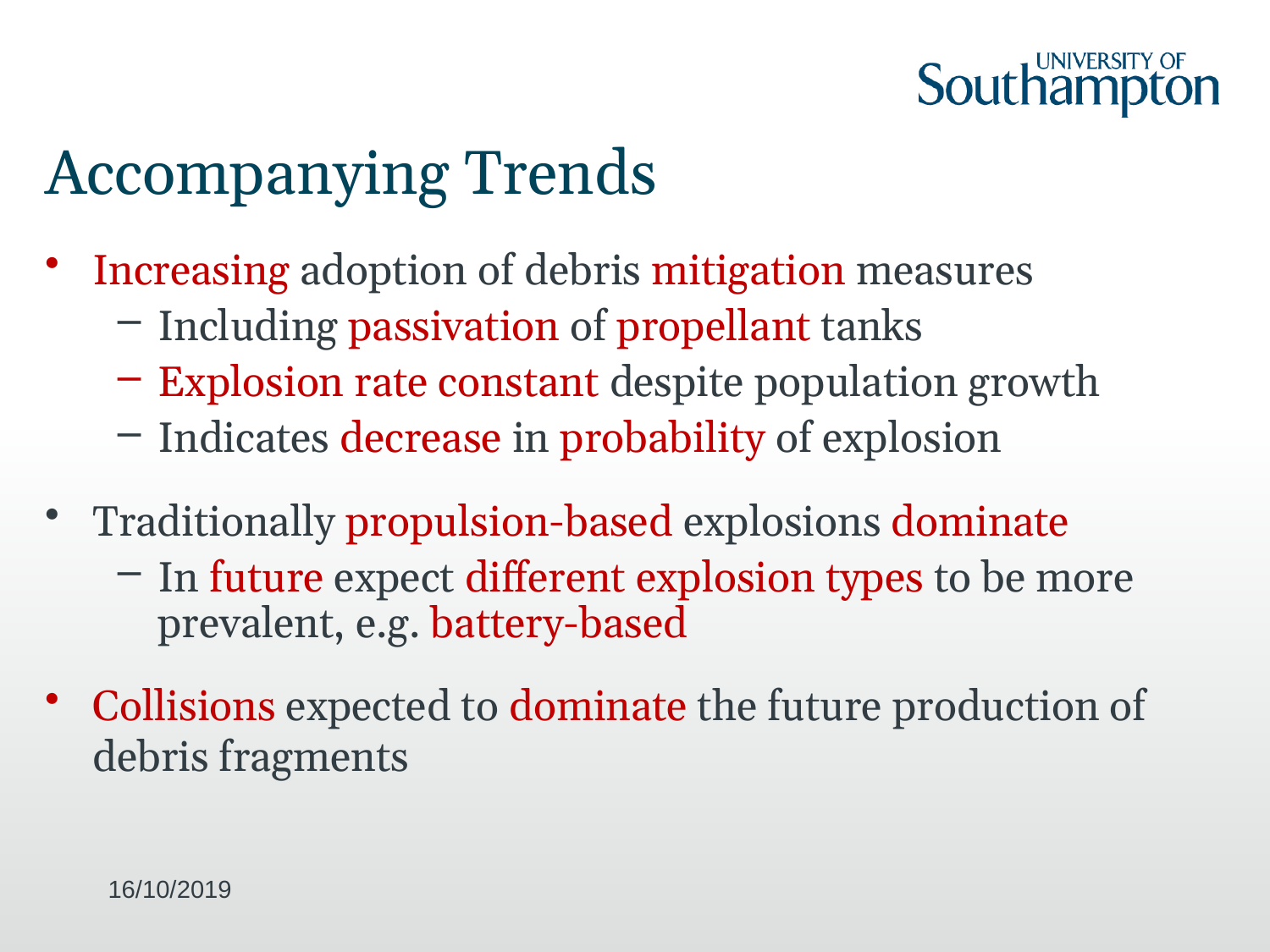

# Accompanying Trends
Increasing adoption of debris mitigation measures
Including passivation of propellant tanks
Explosion rate constant despite population growth
Indicates decrease in probability of explosion
Traditionally propulsion-based explosions dominate
In future expect different explosion types to be more prevalent, e.g. battery-based
Collisions expected to dominate the future production of debris fragments
16/10/2019